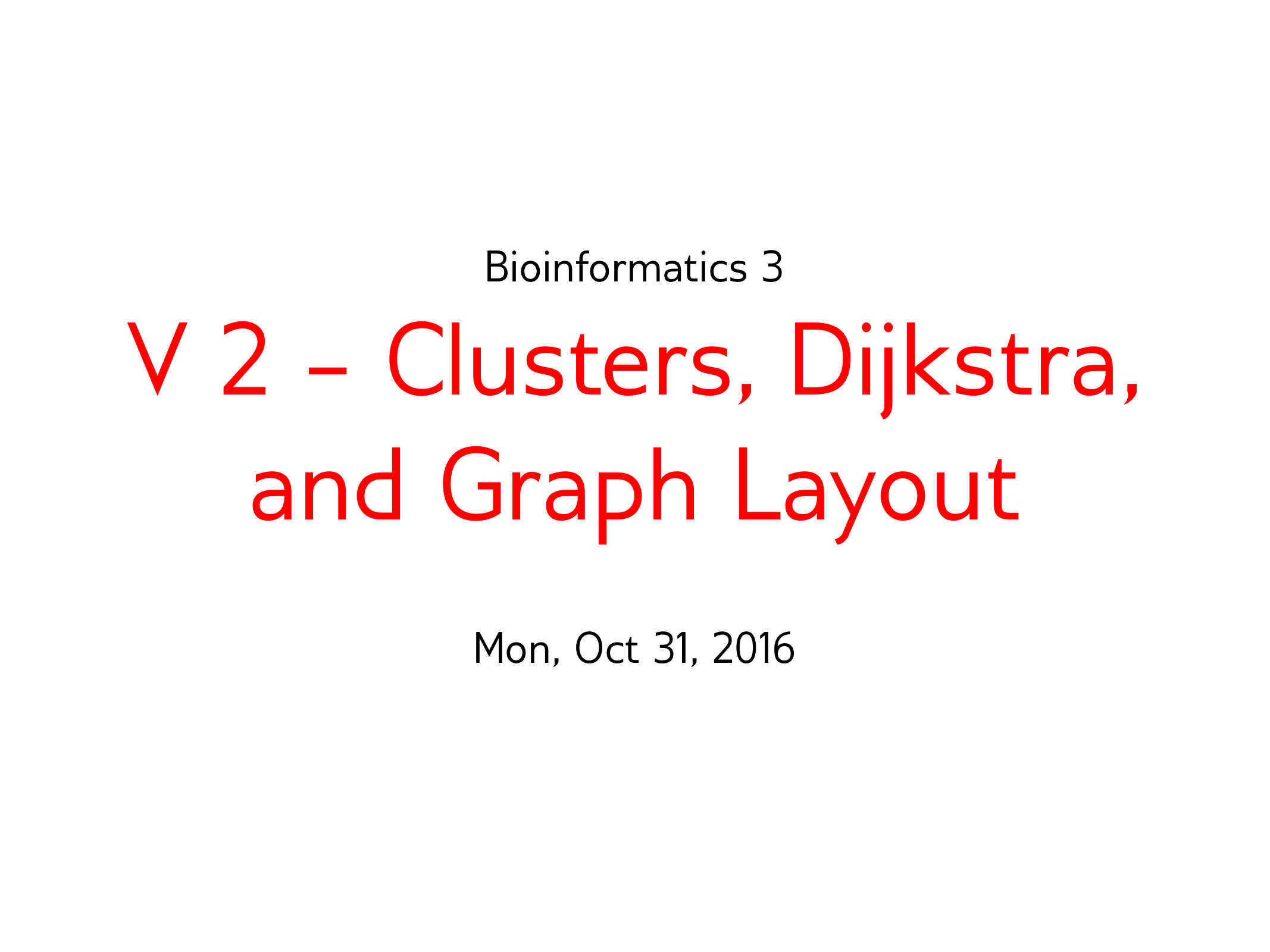

# Bioinformatics 3 V 2 – Clusters, Dijkstra, and Graph Layout
Mon, Oct 31, 2016